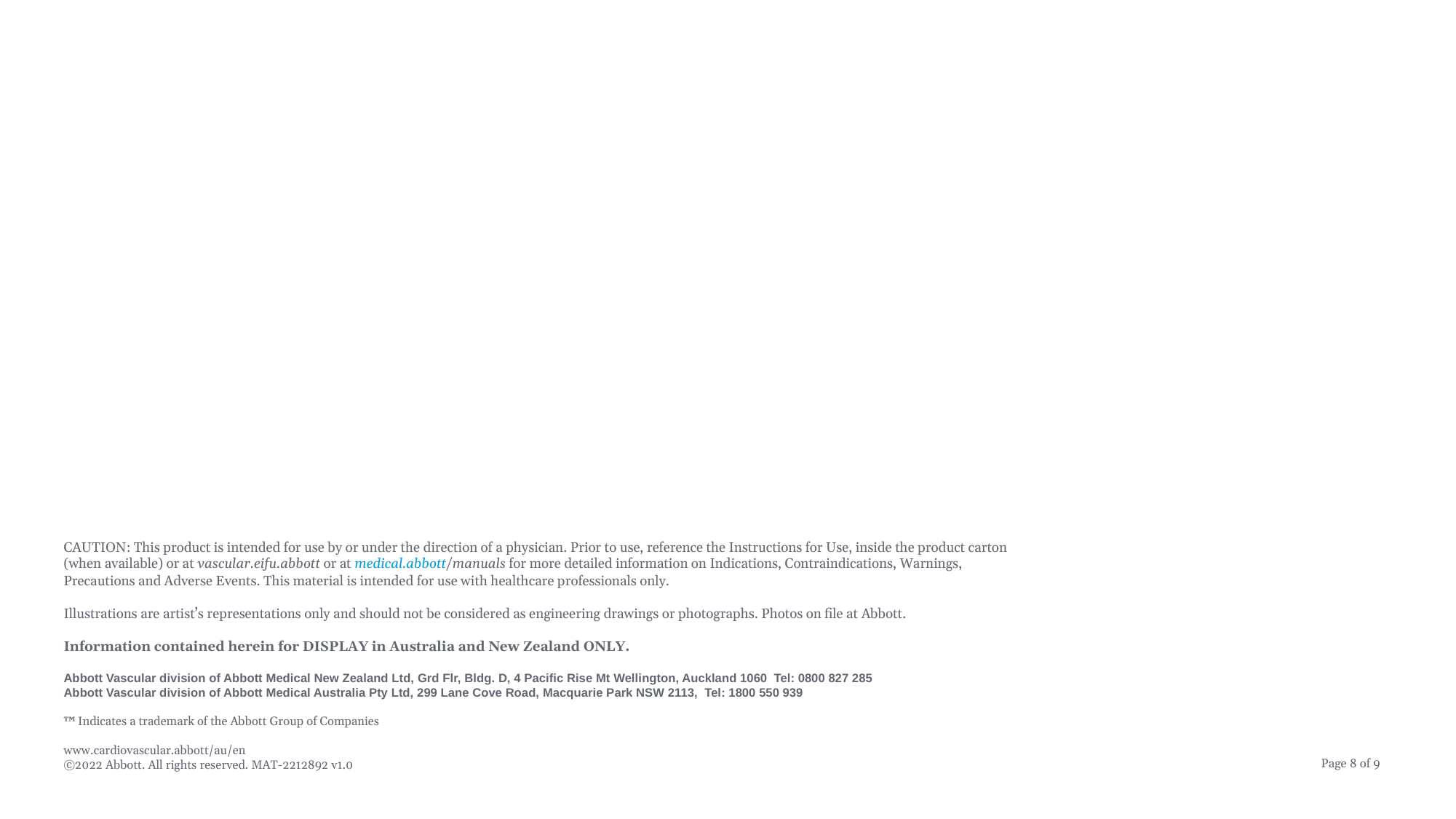

CAUTION: This product is intended for use by or under the direction of a physician. Prior to use, reference the Instructions for Use, inside the product carton (when available) or at vascular.eifu.abbott or at medical.abbott/manuals for more detailed information on Indications, Contraindications, Warnings, Precautions and Adverse Events. This material is intended for use with healthcare professionals only.

Illustrations are artist’s representations only and should not be considered as engineering drawings or photographs. Photos on file at Abbott.

Information contained herein for DISPLAY in Australia and New Zealand ONLY.

Abbott Vascular division of Abbott Medical New Zealand Ltd, Grd Flr, Bldg. D, 4 Pacific Rise Mt Wellington, Auckland 1060  Tel: 0800 827 285
Abbott Vascular division of Abbott Medical Australia Pty Ltd, 299 Lane Cove Road, Macquarie Park NSW 2113,  Tel: 1800 550 939

™ Indicates a trademark of the Abbott Group of Companies

www.cardiovascular.abbott/au/en
©2022 Abbott. All rights reserved. MAT-2212892 v1.0
Page 8 of 9